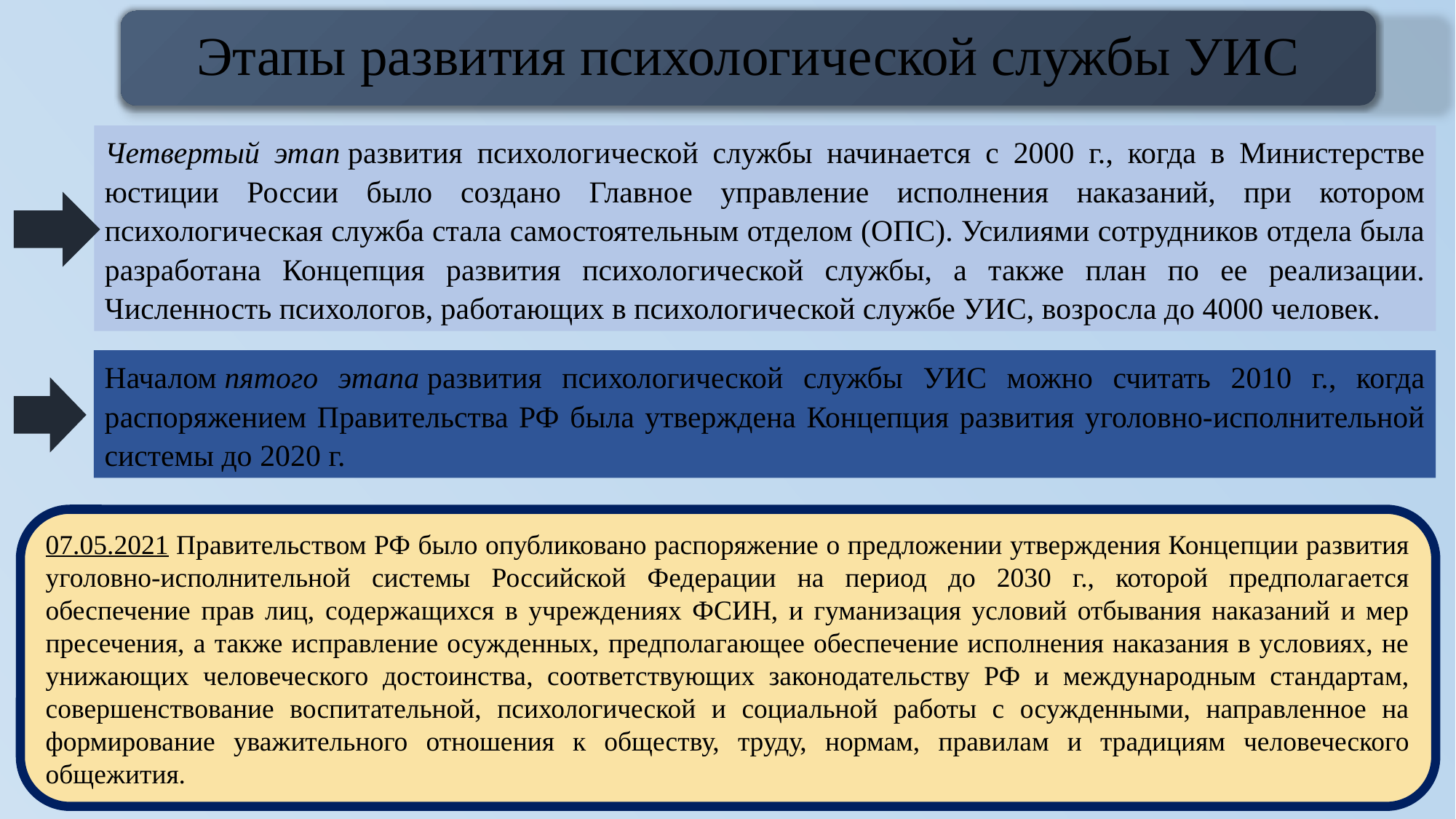

Этапы развития психологической службы УИС
#

Четвертый этап развития психологической службы начинается с 2000 г., когда в Министерстве юстиции России было создано Главное управление исполнения наказаний, при котором психологическая служба стала самостоятельным отделом (ОПС). Усилиями сотрудников отдела была разработана Концепция развития психологической службы, а также план по ее реализации. Численность психологов, работающих в психологической службе УИС, возросла до 4000 человек.

Началом пятого этапа развития психологической службы УИС можно считать 2010 г., когда распоряжением Правительства РФ была утверждена Концепция развития уголовно-исполнительной системы до 2020 г.

07.05.2021 Правительством РФ было опубликовано распоряжение о предложении утверждения Концепции развития уголовно-исполнительной системы Российской Федерации на период до 2030 г., которой предполагается обеспечение прав лиц, содержащихся в учреждениях ФСИН, и гуманизация условий отбывания наказаний и мер пресечения, а также исправление осужденных, предполагающее обеспечение исполнения наказания в условиях, не унижающих человеческого достоинства, соответствующих законодательству РФ и международным стандартам, совершенствование воспитательной, психологической и социальной работы с осужденными, направленное на формирование уважительного отношения к обществу, труду, нормам, правилам и традициям человеческого общежития.